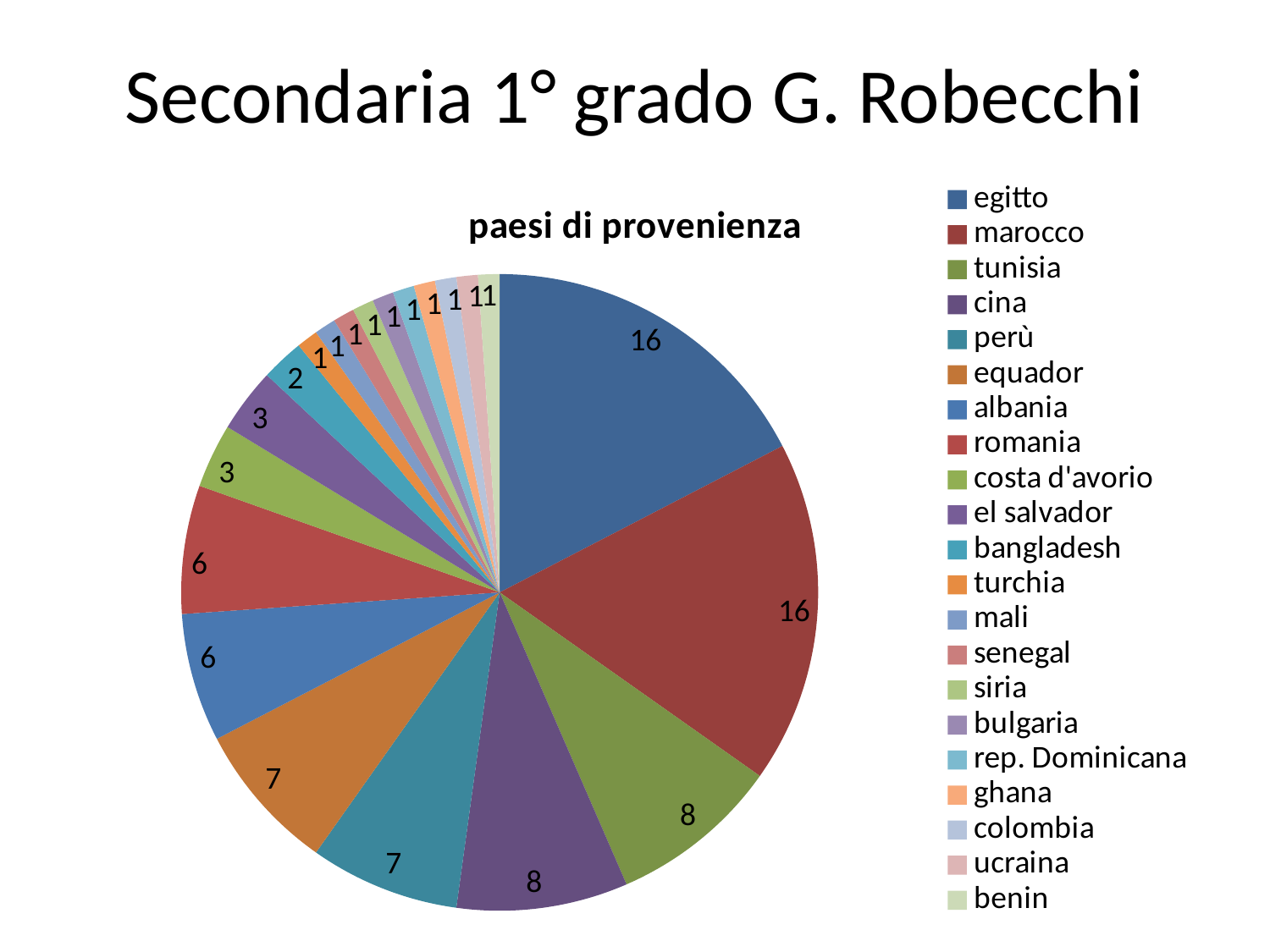

# Secondaria 1° grado G. Robecchi

### Chart:

| Category | paesi di provenienza |
|---|---|
| egitto | 16.0 |
| marocco | 16.0 |
| tunisia | 8.0 |
| cina | 8.0 |
| perù | 7.0 |
| equador | 7.0 |
| albania | 6.0 |
| romania | 6.0 |
| costa d'avorio | 3.0 |
| el salvador | 3.0 |
| bangladesh | 2.0 |
| turchia | 1.0 |
| mali | 1.0 |
| senegal | 1.0 |
| siria | 1.0 |
| bulgaria | 1.0 |
| rep. Dominicana | 1.0 |
| ghana | 1.0 |
| colombia | 1.0 |
| ucraina | 1.0 |
| benin | 1.0 |